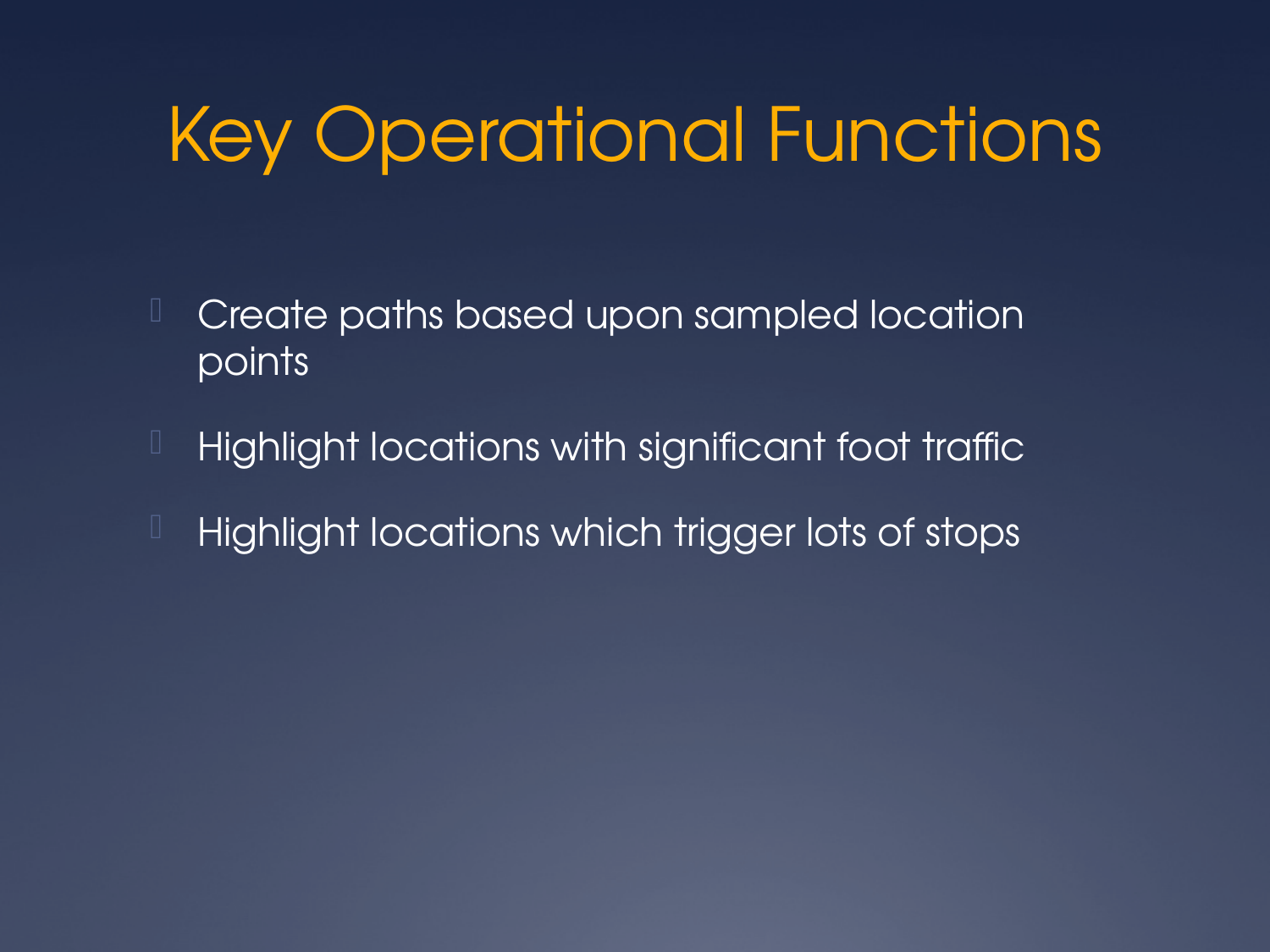

# Key Operational Functions
Create paths based upon sampled location points
Highlight locations with significant foot traffic
Highlight locations which trigger lots of stops